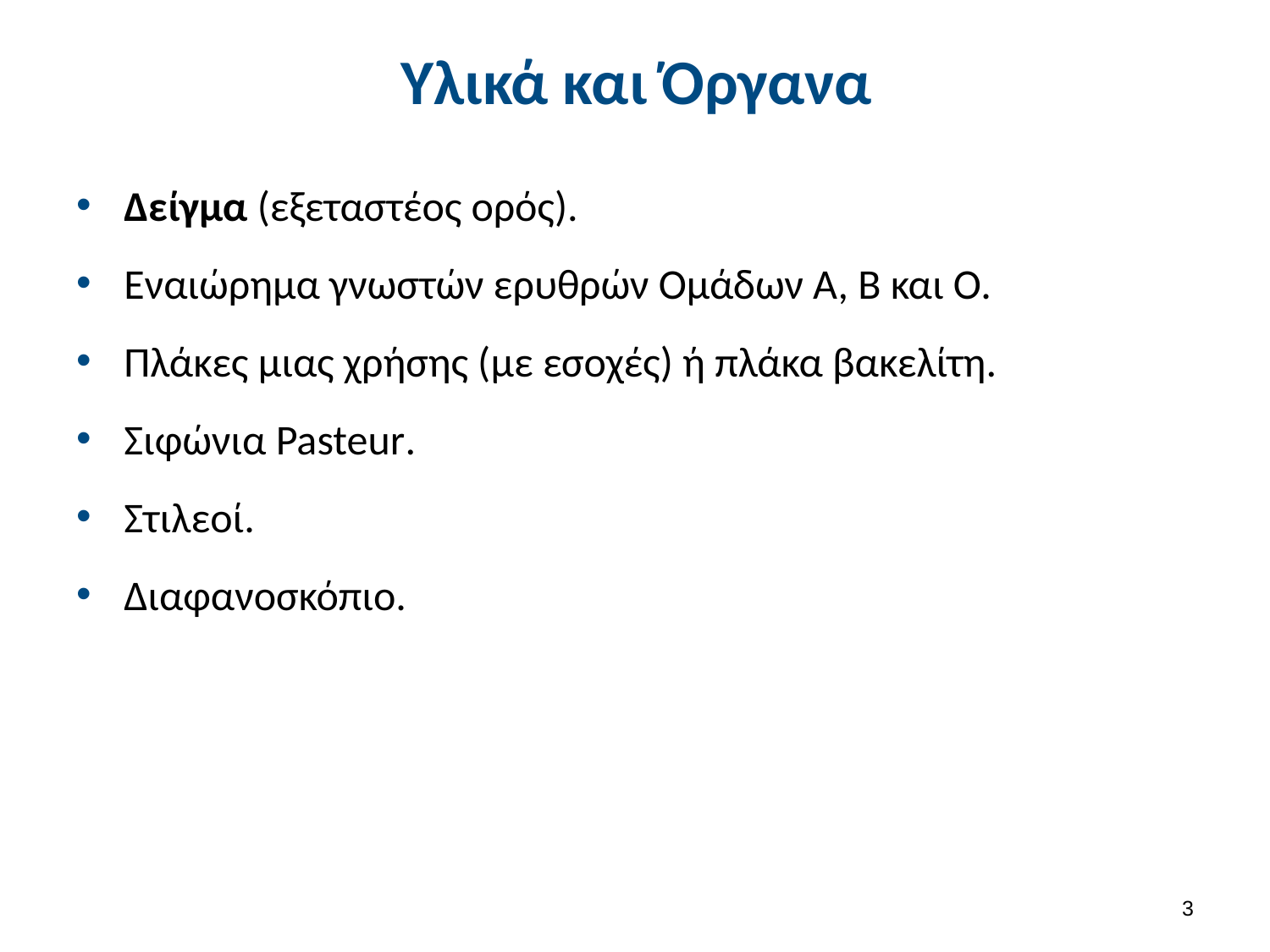

# Υλικά και Όργανα
Δείγμα (εξεταστέος ορός).
Εναιώρημα γνωστών ερυθρών Ομάδων Α, Β και Ο.
Πλάκες μιας χρήσης (με εσοχές) ή πλάκα βακελίτη.
Σιφώνια Pasteur.
Στιλεοί.
Διαφανοσκόπιο.

3